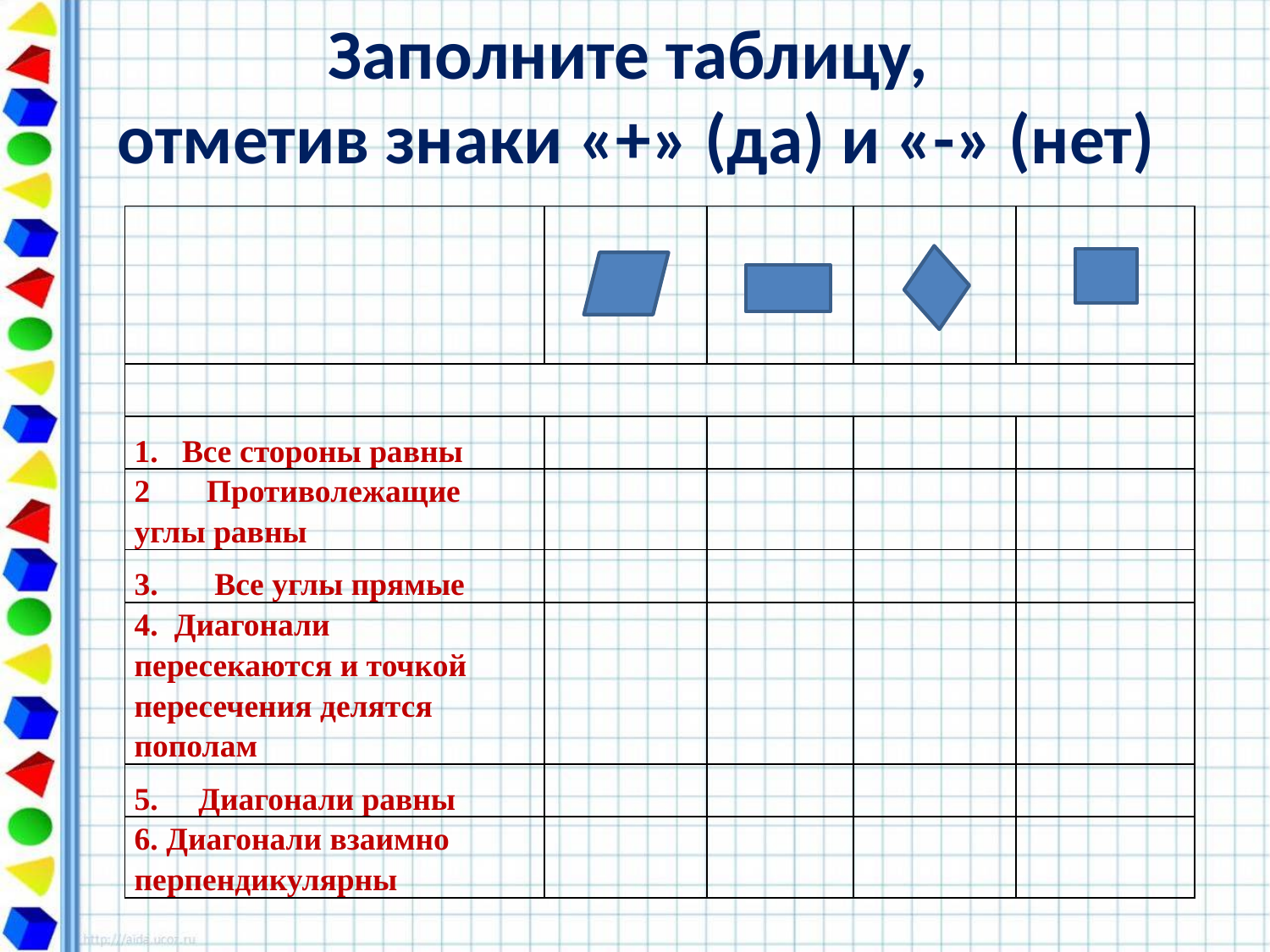

# Заполните таблицу, отметив знаки «+» (да) и «-» (нет)
|  |  |  |  |  |
| --- | --- | --- | --- | --- |
|  |  |  |  |  |
| Все стороны равны |  |  |  |  |
| 2 Противолежащие углы равны |  |  |  |  |
| 3. Все углы прямые |  |  |  |  |
| 4. Диагонали пересекаются и точкой пересечения делятся пополам |  |  |  |  |
| 5. Диагонали равны |  |  |  |  |
| 6. Диагонали взаимно перпендикулярны |  |  |  |  |